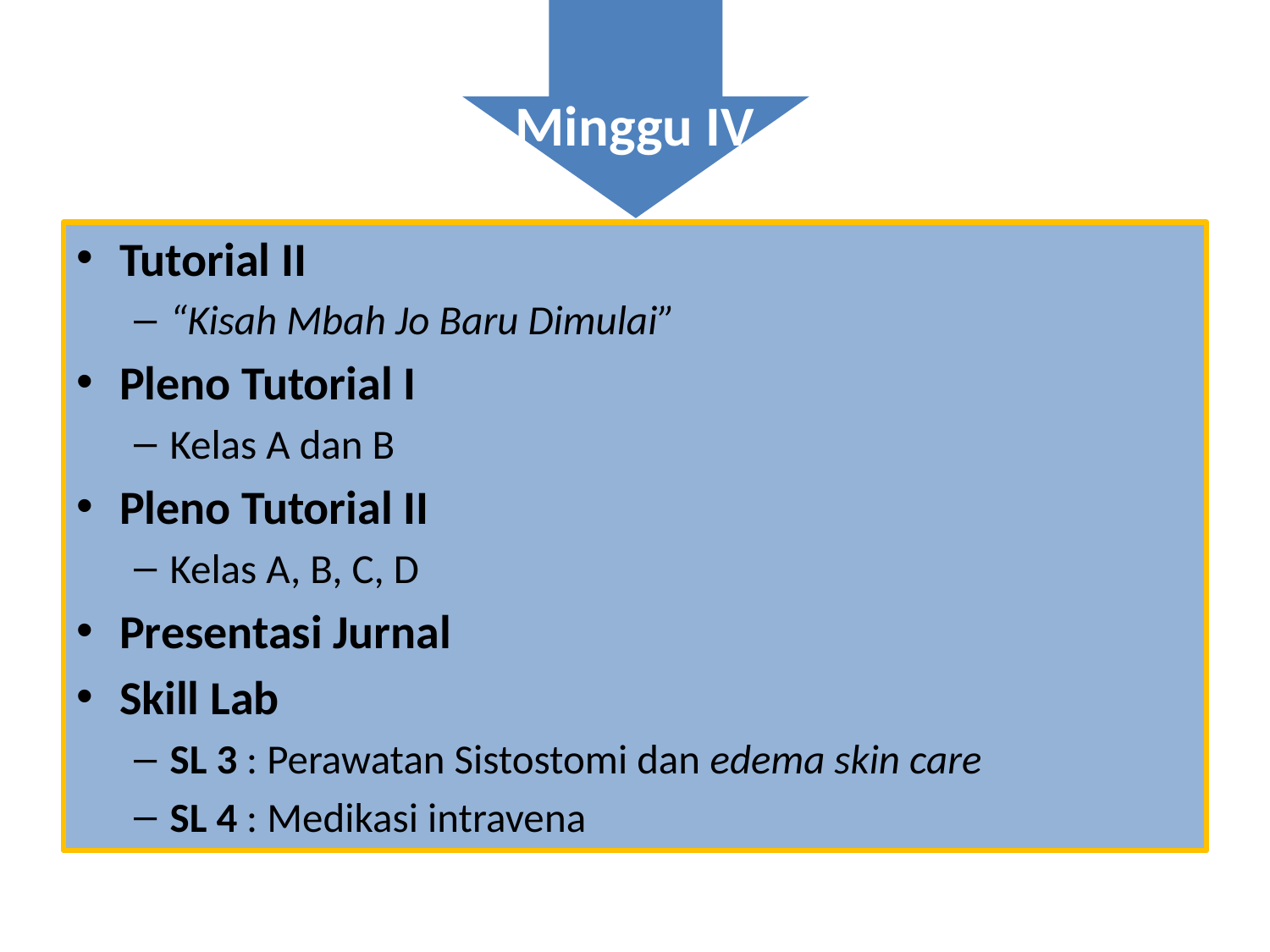

# Minggu IV
Tutorial II
“Kisah Mbah Jo Baru Dimulai”
Pleno Tutorial I
Kelas A dan B
Pleno Tutorial II
Kelas A, B, C, D
Presentasi Jurnal
Skill Lab
SL 3 : Perawatan Sistostomi dan edema skin care
SL 4 : Medikasi intravena